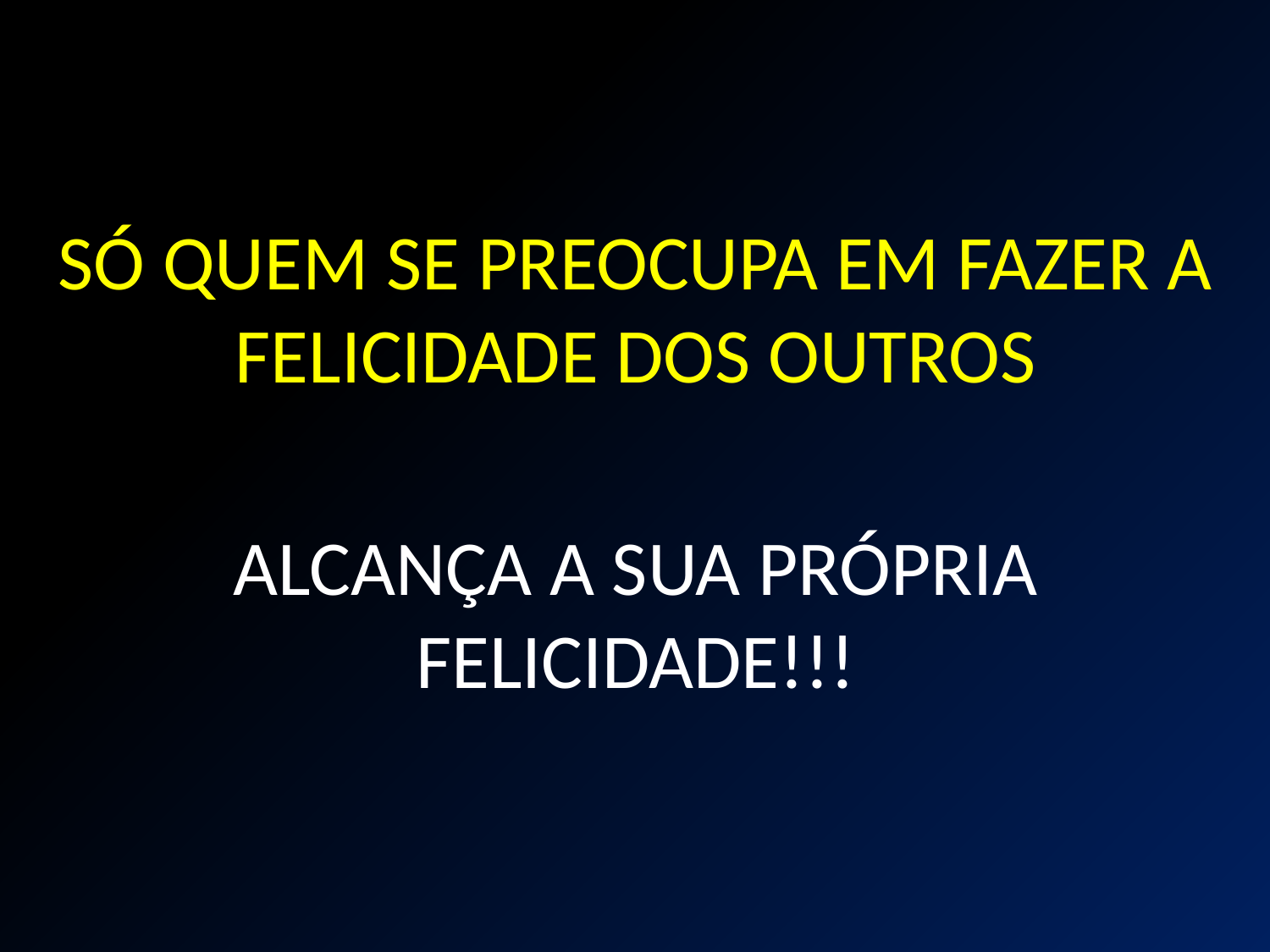

SÓ QUEM SE PREOCUPA EM FAZER A FELICIDADE DOS OUTROS
ALCANÇA A SUA PRÓPRIA
FELICIDADE!!!